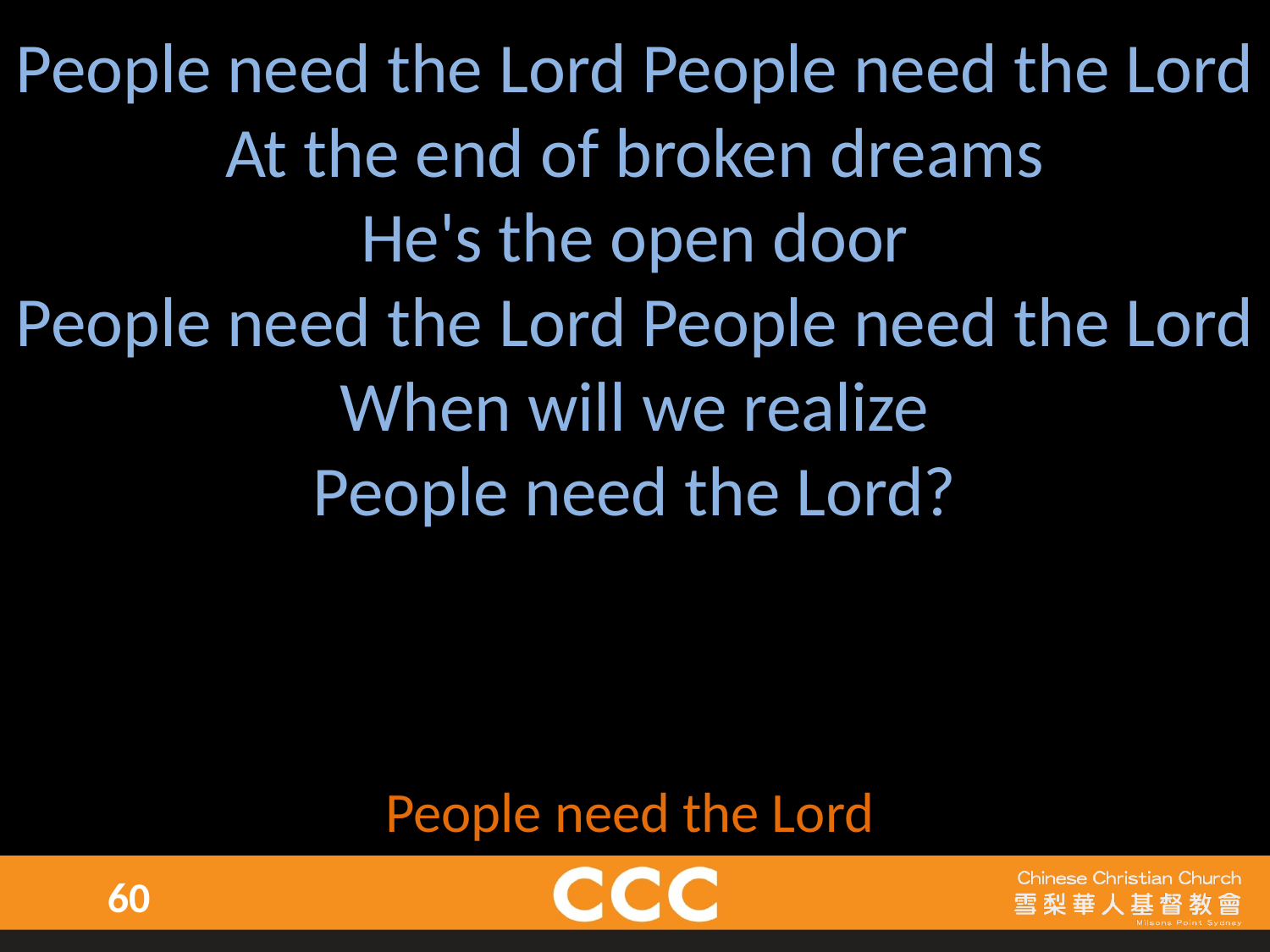

People need the Lord People need the Lord
At the end of broken dreams
He's the open door
People need the Lord People need the Lord
When will we realize
People need the Lord?
 People need the Lord
60